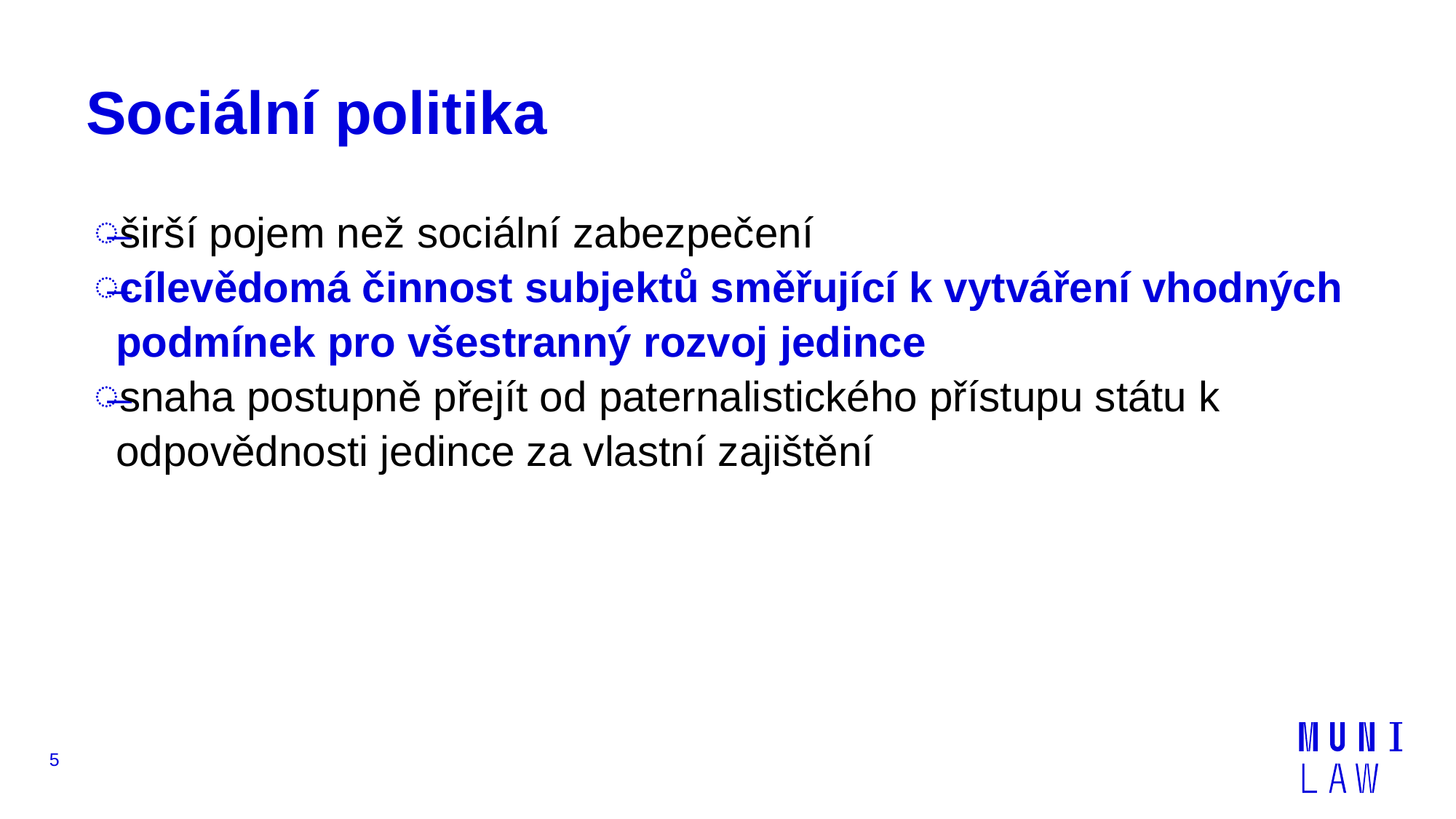

# Sociální politika
širší pojem než sociální zabezpečení
cílevědomá činnost subjektů směřující k vytváření vhodných podmínek pro všestranný rozvoj jedince
snaha postupně přejít od paternalistického přístupu státu k odpovědnosti jedince za vlastní zajištění
5